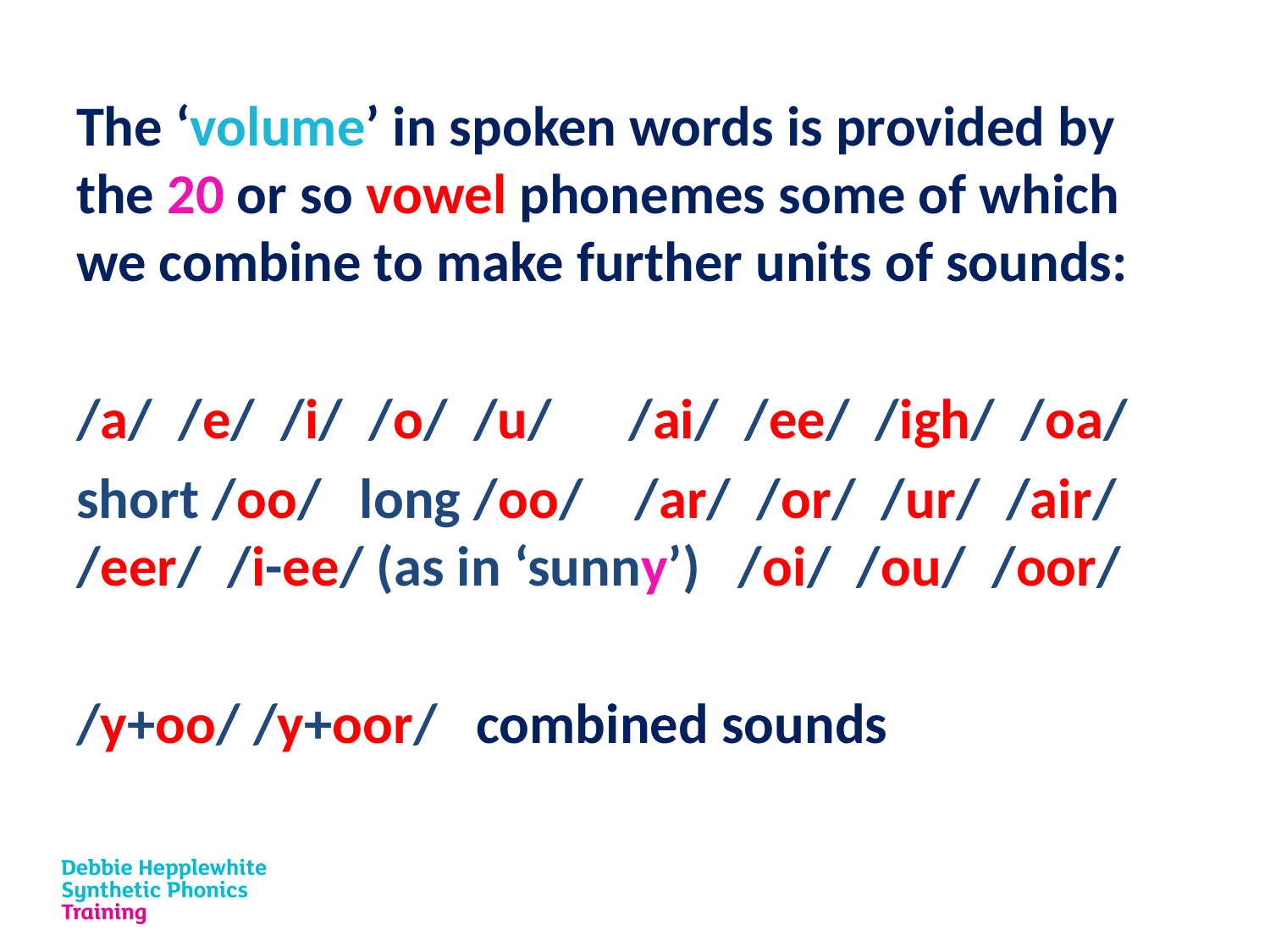

The ‘volume’ in spoken words is provided by the 20 or so vowel phonemes some of which we combine to make further units of sounds:

/a/  /e/  /i/  /o/  /u/      /ai/  /ee/  /igh/  /oa/
short /oo/   long /oo/    /ar/  /or/  /ur/  /air/ /eer/  /i-ee/ (as in ‘sunny’)   /oi/  /ou/  /oor/

/y+oo/ /y+oor/   combined sounds